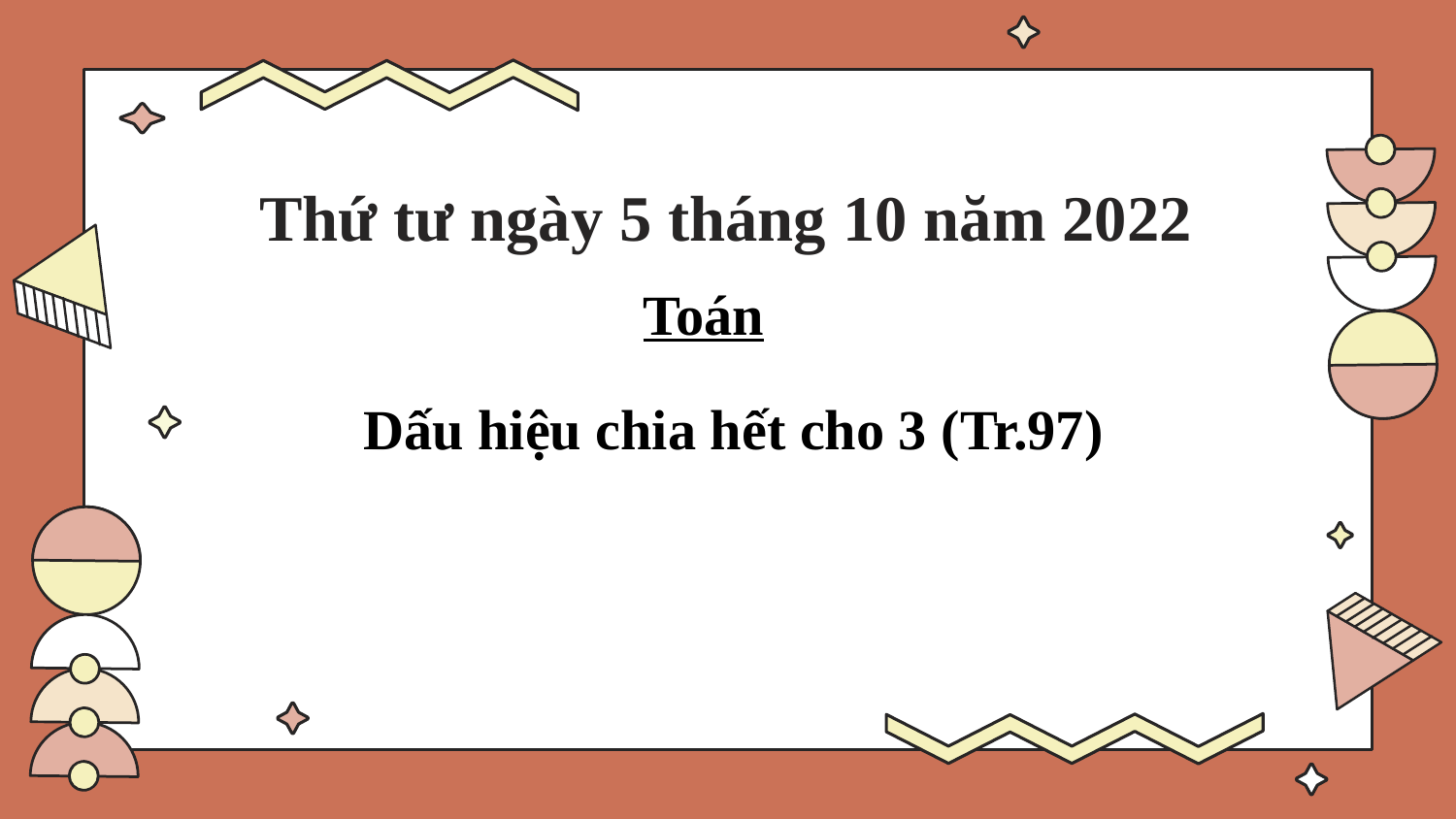

Thứ tư ngày 5 tháng 10 năm 2022

Toán
Dấu hiệu chia hết cho 3 (Tr.97)